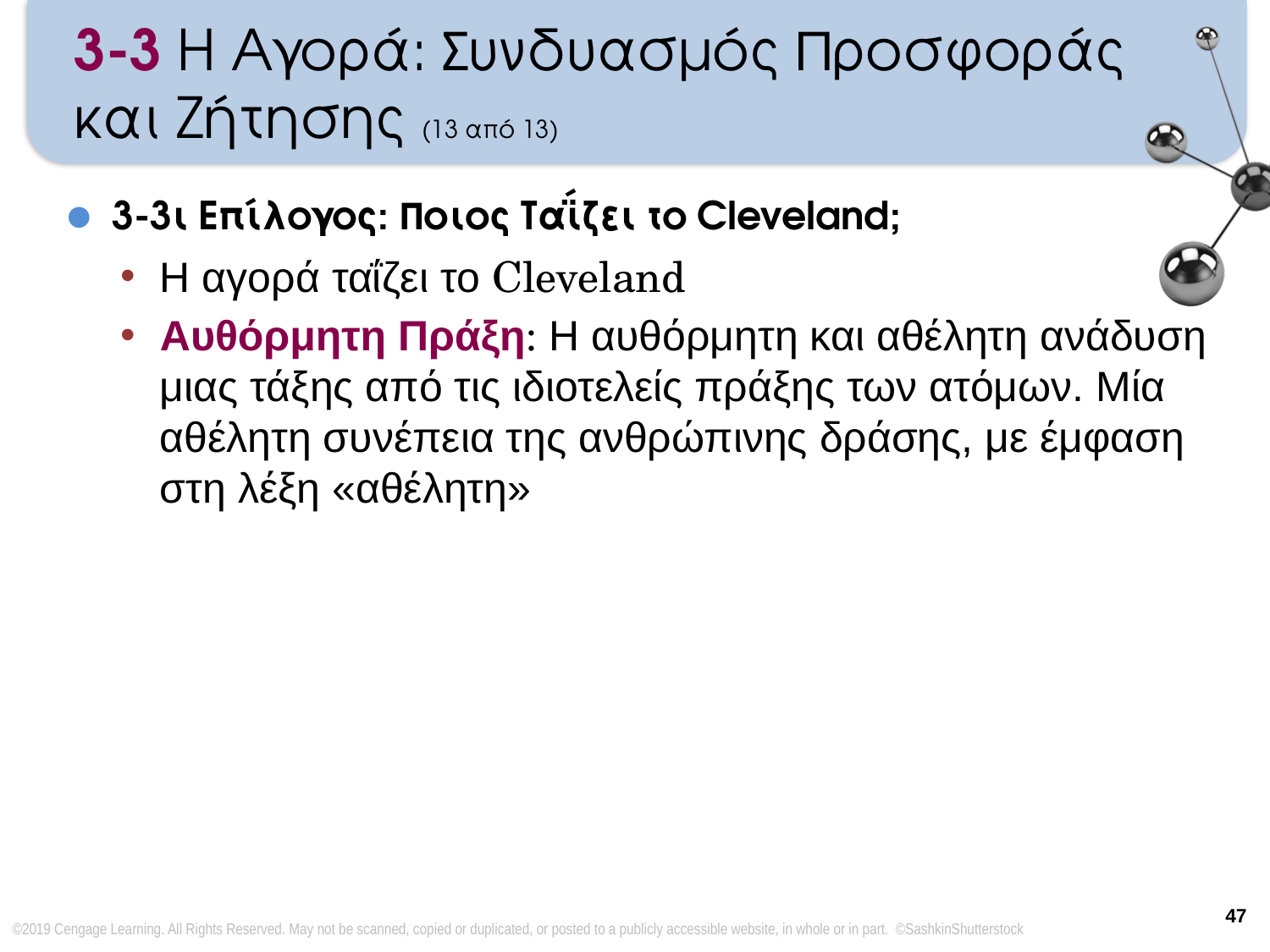

# 3-3 Η Αγορά: Συνδυασμός Προσφοράς  και Ζήτησης (13 από 13)
3-3ι Επίλογος: Ποιος Ταΐζει το Cleveland;
Η αγορά ταΐζει το Cleveland
Αυθόρμητη Πράξη: Η αυθόρμητη και αθέλητη ανάδυση μιας τάξης από τις ιδιοτελείς πράξης των ατόμων. Μία αθέλητη συνέπεια της ανθρώπινης δράσης, με έμφαση στη λέξη «αθέλητη»

47